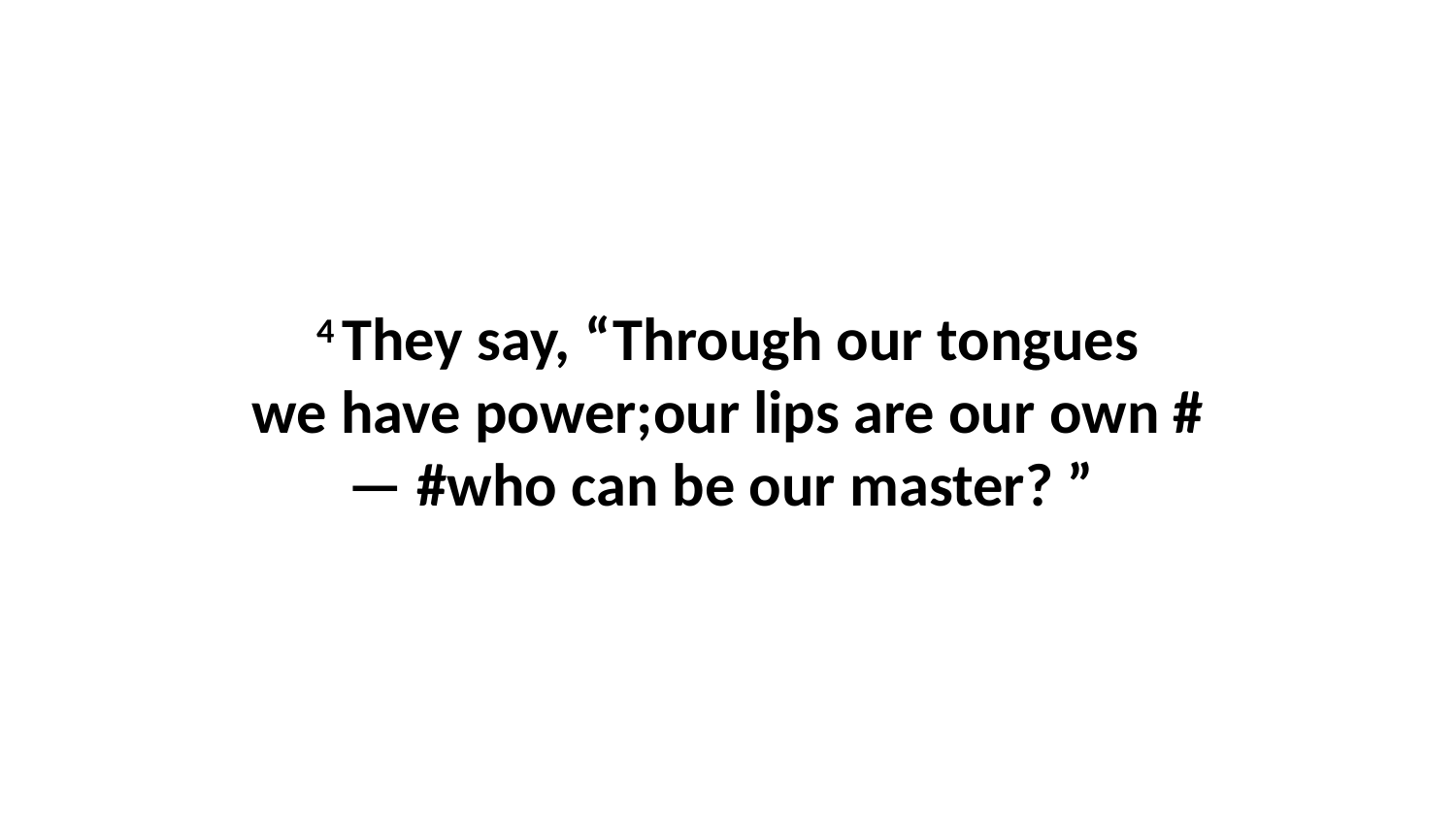

4 They say, “Through our tongues we have power;our lips are our own #— #who can be our master? ”